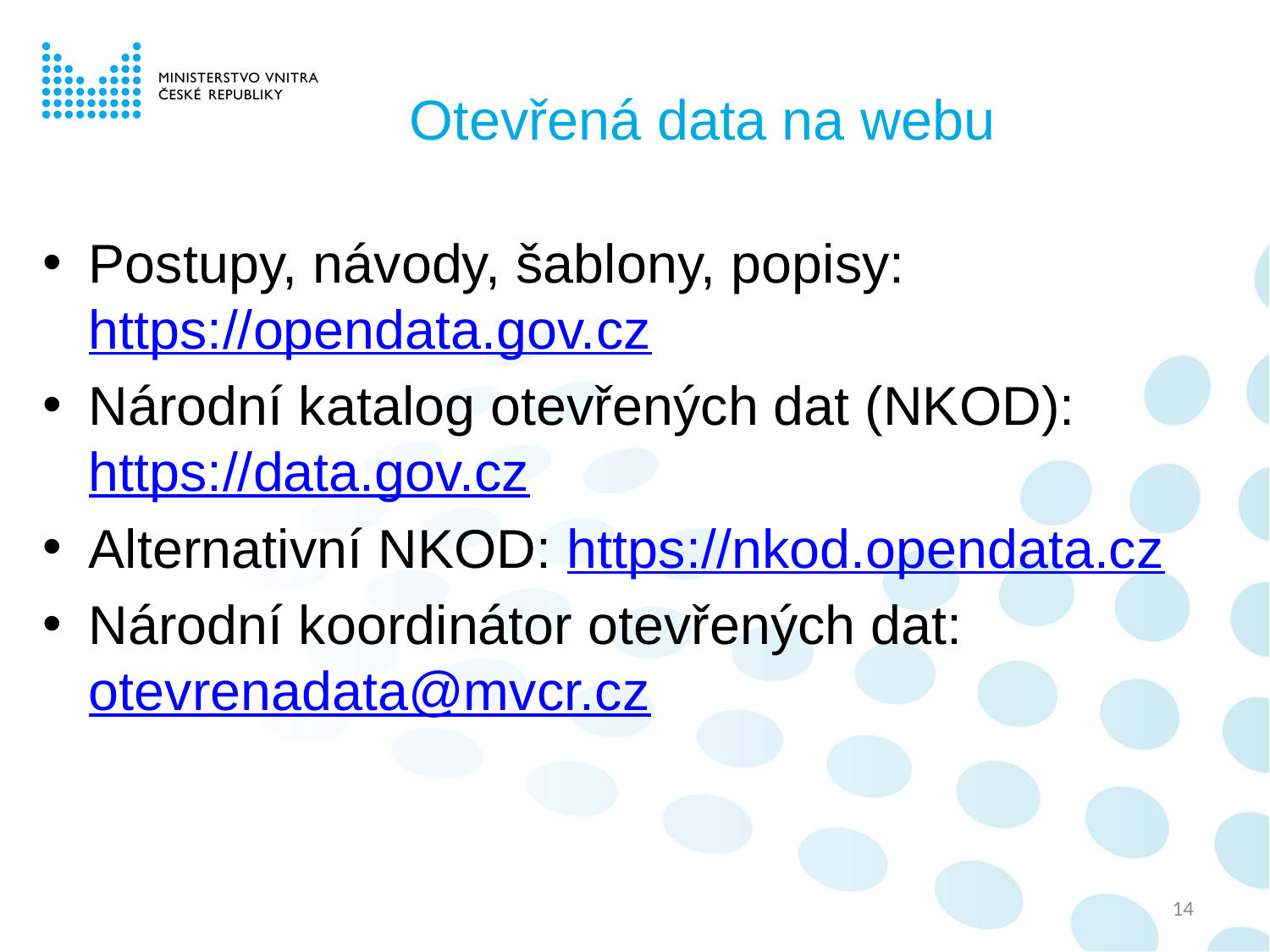

# Otevřená data na webu
Postupy, návody, šablony, popisy: https://opendata.gov.cz
Národní katalog otevřených dat (NKOD): https://data.gov.cz
Alternativní NKOD: https://nkod.opendata.cz
Národní koordinátor otevřených dat: otevrenadata@mvcr.cz

14